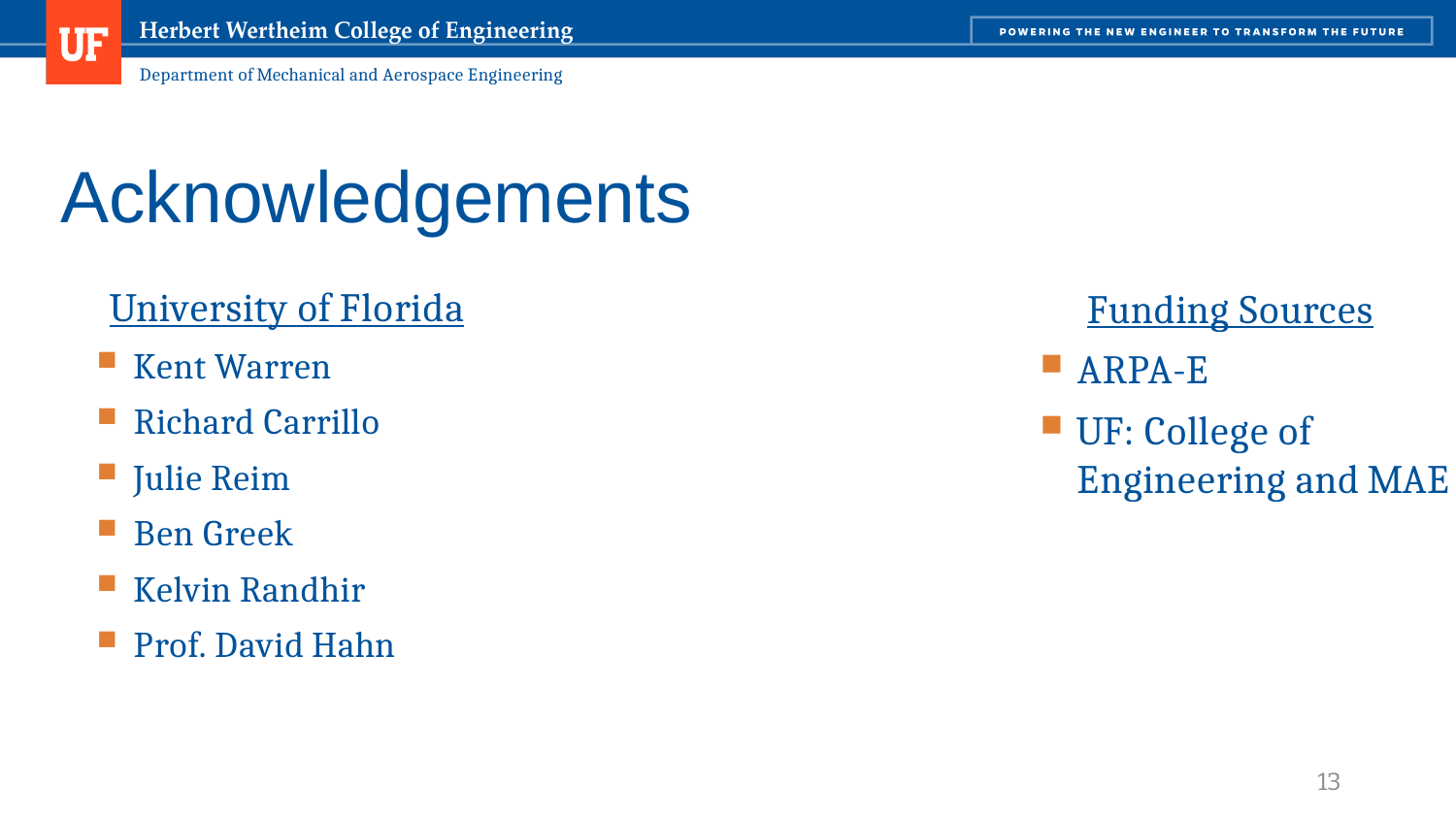

# Acknowledgements
University of Florida
Kent Warren
Richard Carrillo
Julie Reim
Ben Greek
Kelvin Randhir
Prof. David Hahn
Funding Sources
ARPA-E
UF: College of Engineering and MAE
13